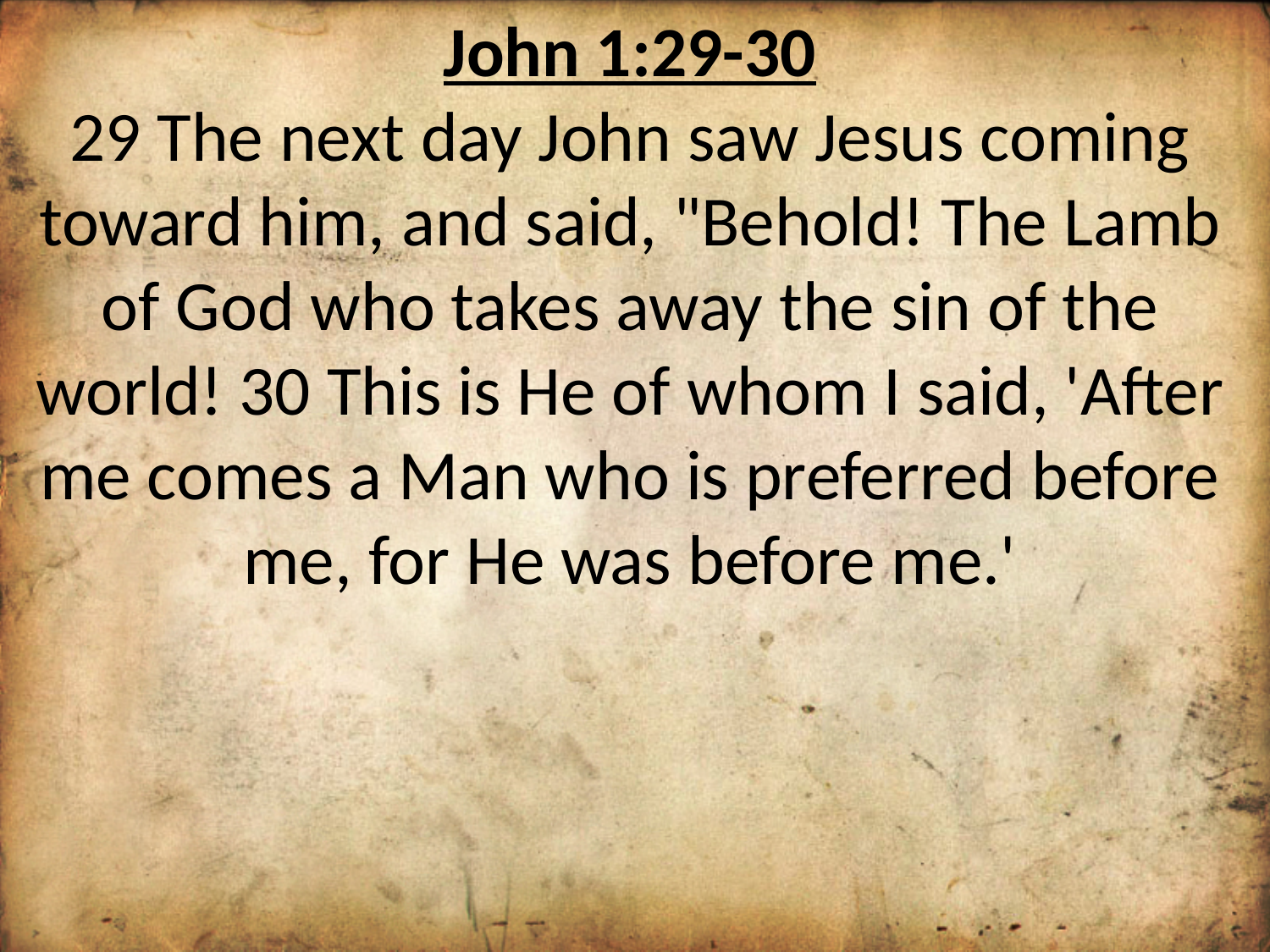

John 1:29-30
29 The next day John saw Jesus coming toward him, and said, "Behold! The Lamb of God who takes away the sin of the world! 30 This is He of whom I said, 'After me comes a Man who is preferred before me, for He was before me.'